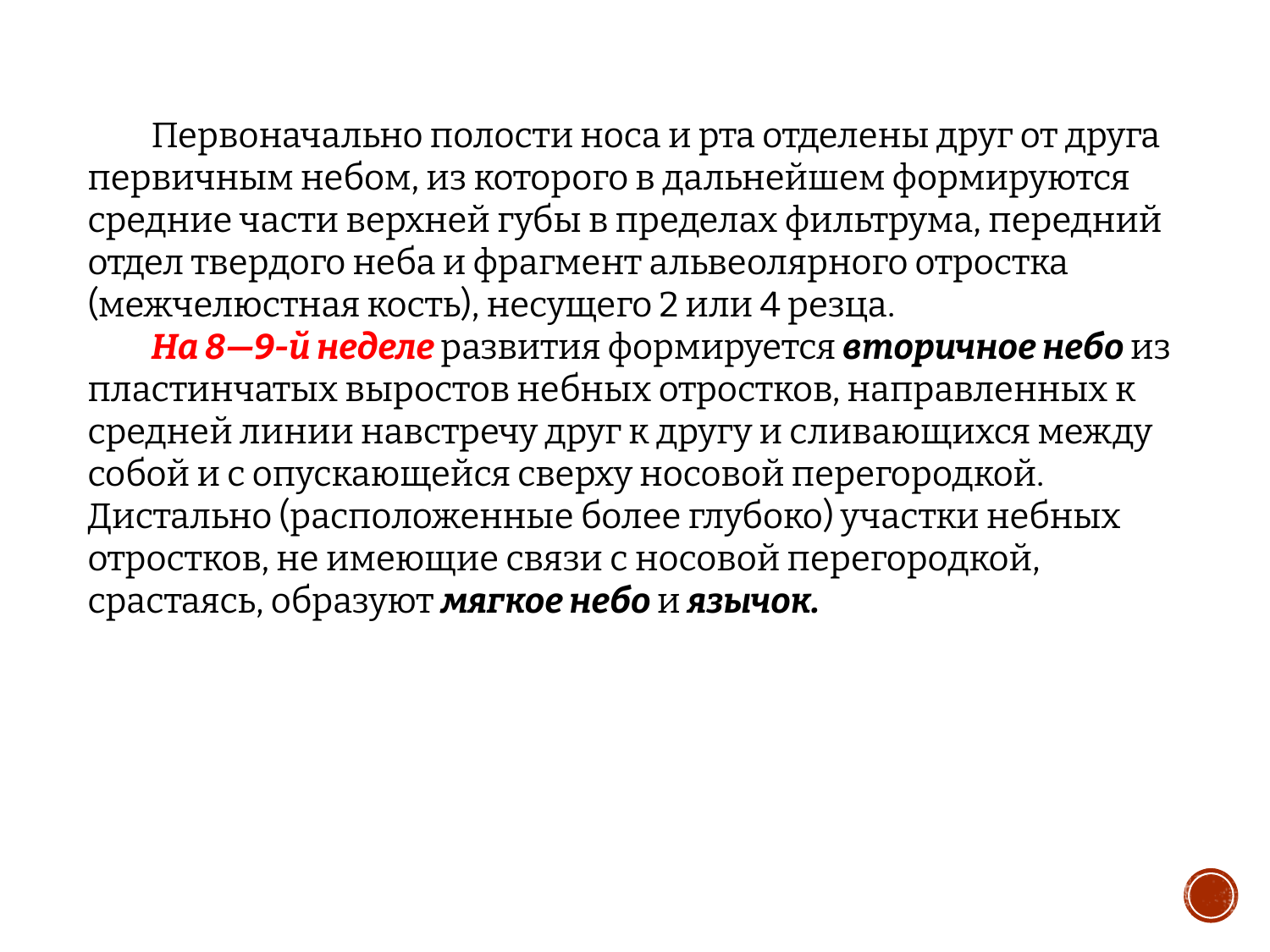

Первоначально полости носа и рта отделены друг от друга первичным небом, из которого в дальнейшем формируются средние части верхней губы в пределах фильтрума, передний отдел твердого неба и фрагмент альвеолярного отростка (межчелюстная кость), несущего 2 или 4 резца.
На 8—9-й неделе развития формируется вторичное небо из пластинчатых выростов небных отростков, направленных к средней линии навстречу друг к другу и сливающихся между собой и с опускающейся сверху носовой перегородкой. Дистально (расположенные более глубоко) участки небных отростков, не имеющие связи с носовой перегородкой, срастаясь, образуют мягкое небо и язычок.